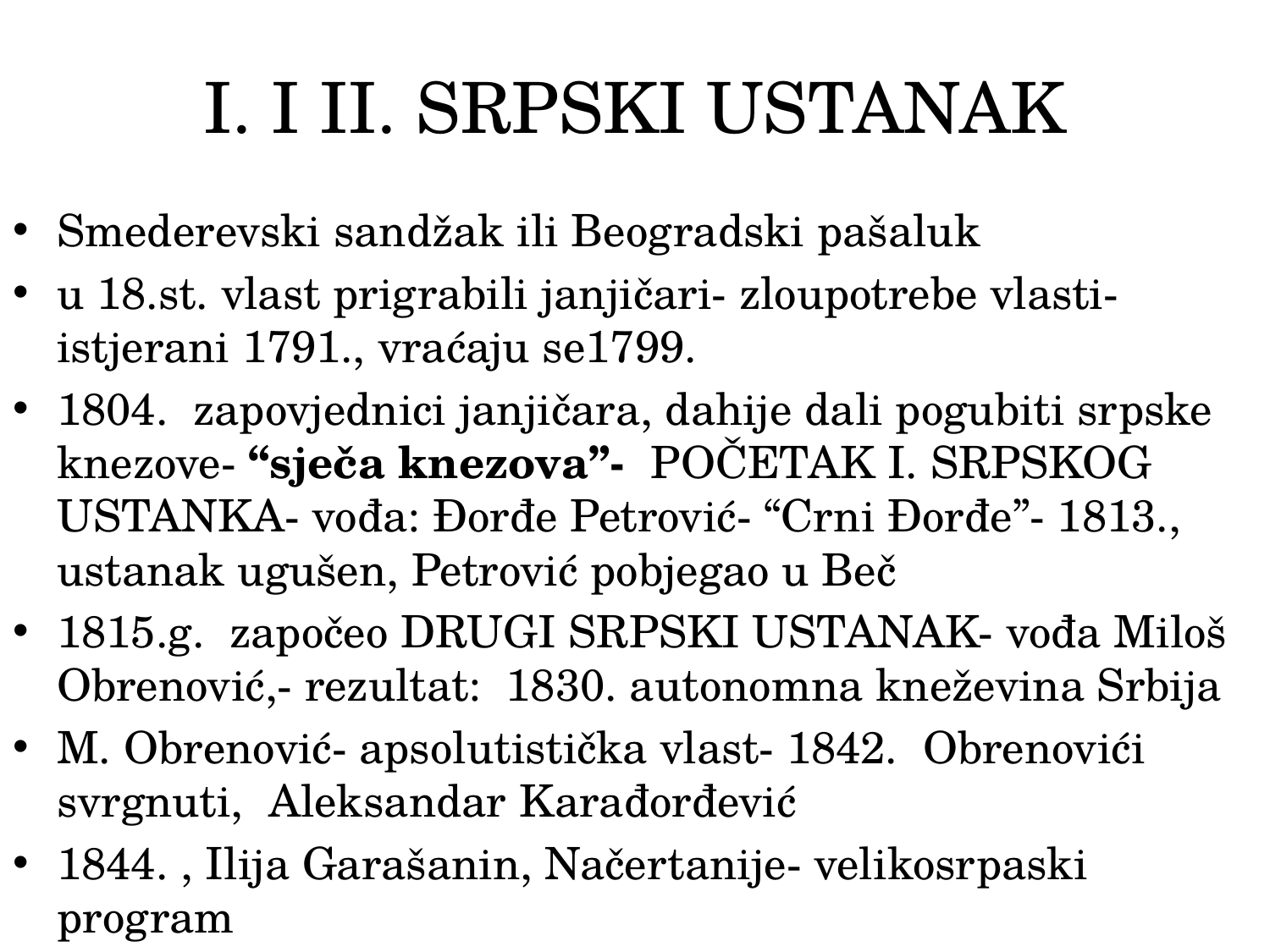

# I. I II. SRPSKI USTANAK
Smederevski sandžak ili Beogradski pašaluk
u 18.st. vlast prigrabili janjičari- zloupotrebe vlasti- istjerani 1791., vraćaju se1799.
1804.  zapovjednici janjičara, dahije dali pogubiti srpske knezove- “sječa knezova”-  POČETAK I. SRPSKOG USTANKA- vođa: Đorđe Petrović- “Crni Đorđe”- 1813., ustanak ugušen, Petrović pobjegao u Beč
1815.g.  započeo DRUGI SRPSKI USTANAK- vođa Miloš Obrenović,- rezultat:  1830. autonomna kneževina Srbija
M. Obrenović- apsolutistička vlast- 1842.  Obrenovići svrgnuti,  Aleksandar Karađorđević
1844. , Ilija Garašanin, Načertanije- velikosrpaski program